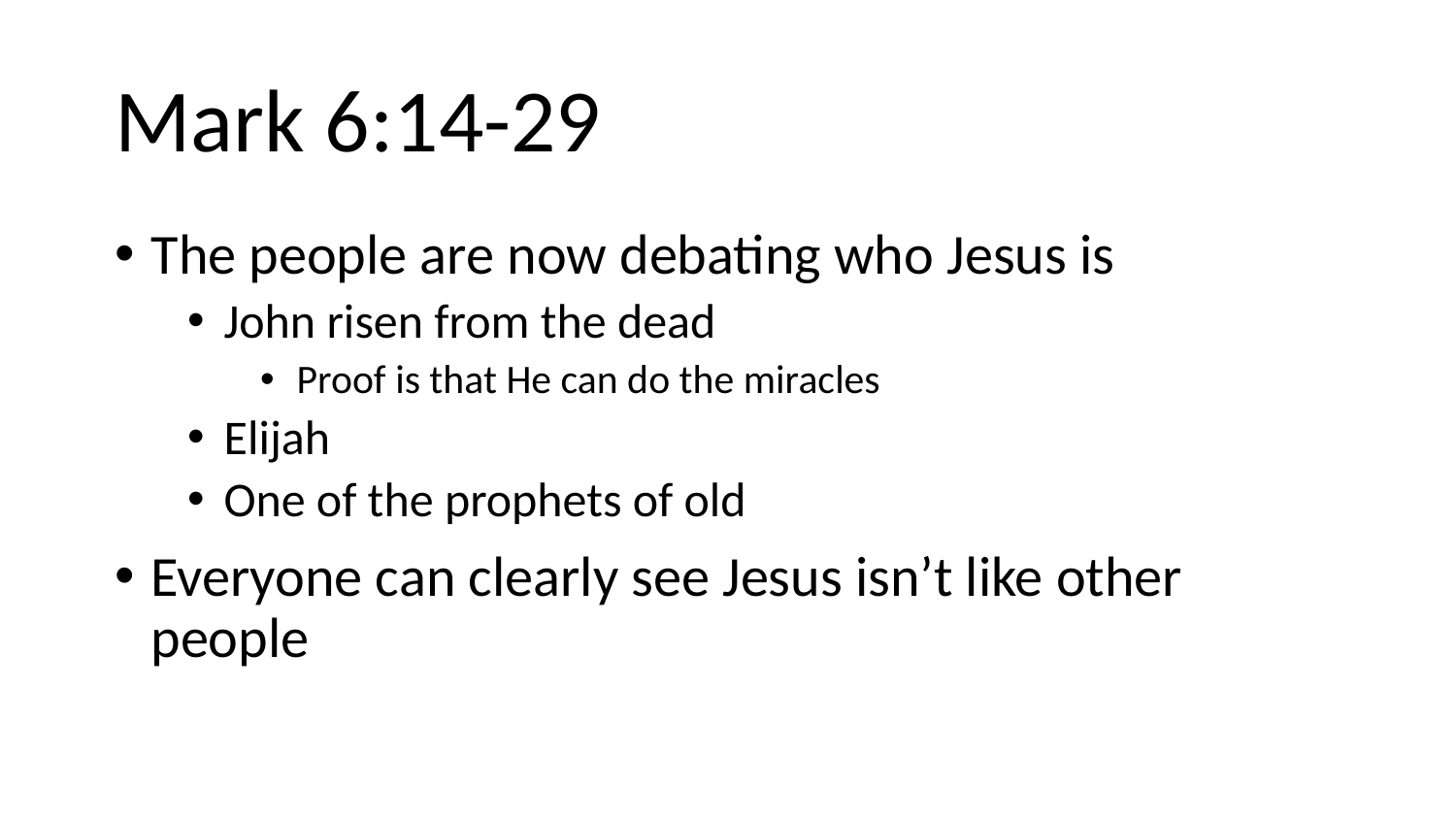

# Mark 6:14-29
The people are now debating who Jesus is
John risen from the dead
Proof is that He can do the miracles
Elijah
One of the prophets of old
Everyone can clearly see Jesus isn’t like other people